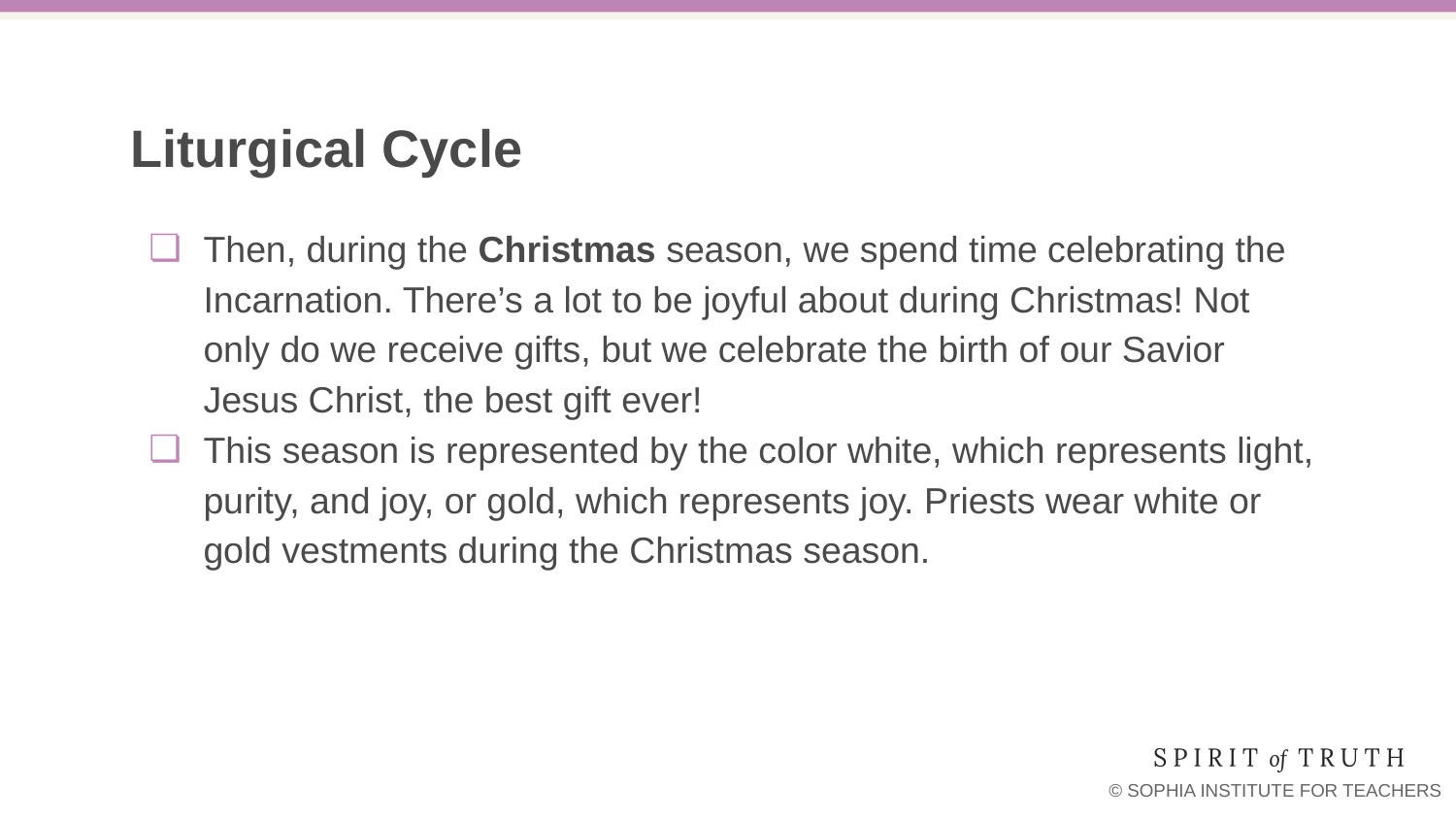

# Liturgical Cycle
Then, during the Christmas season, we spend time celebrating the Incarnation. There’s a lot to be joyful about during Christmas! Not only do we receive gifts, but we celebrate the birth of our Savior Jesus Christ, the best gift ever!
This season is represented by the color white, which represents light, purity, and joy, or gold, which represents joy. Priests wear white or gold vestments during the Christmas season.